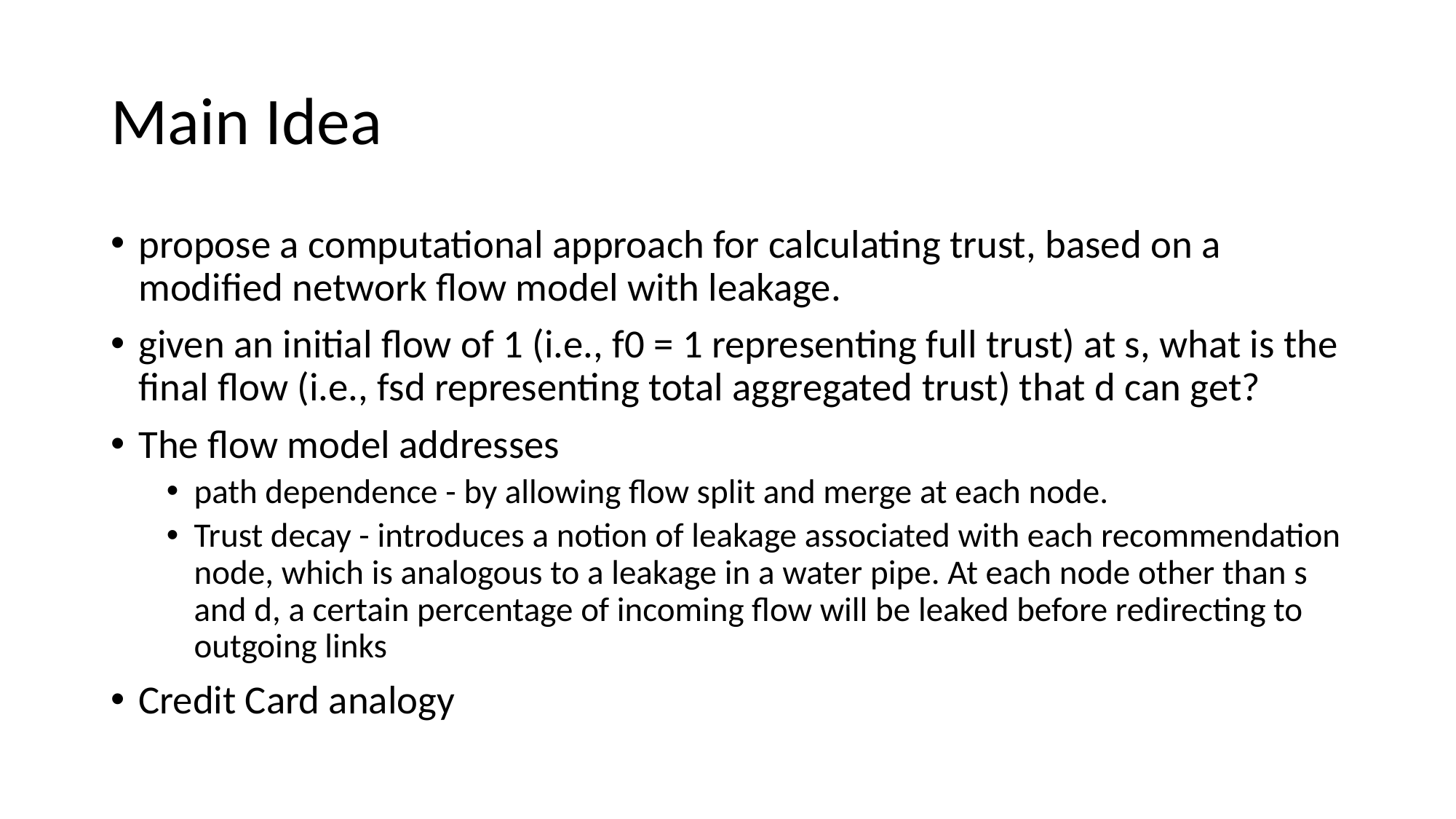

# Main Idea
propose a computational approach for calculating trust, based on a modified network flow model with leakage.
given an initial flow of 1 (i.e., f0 = 1 representing full trust) at s, what is the final flow (i.e., fsd representing total aggregated trust) that d can get?
The flow model addresses
path dependence - by allowing flow split and merge at each node.
Trust decay - introduces a notion of leakage associated with each recommendation node, which is analogous to a leakage in a water pipe. At each node other than s and d, a certain percentage of incoming flow will be leaked before redirecting to outgoing links
Credit Card analogy